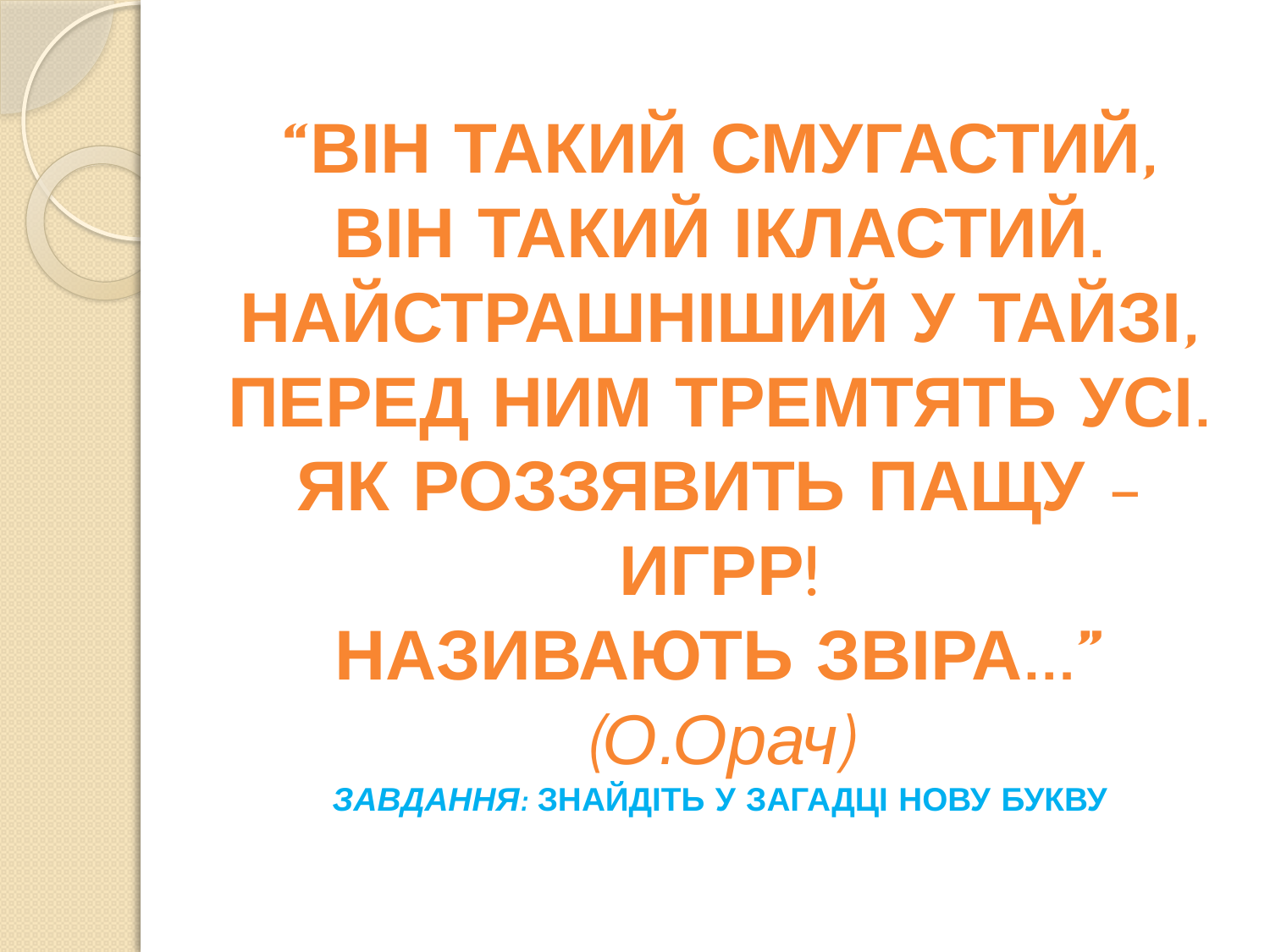

# “ВІН ТАКИЙ СМУГАСТИЙ, ВІН ТАКИЙ ІКЛАСТИЙ. НАЙСТРАШНІШИЙ У ТАЙЗІ, ПЕРЕД НИМ ТРЕМТЯТЬ УСІ. ЯК РОЗЗЯВИТЬ ПАЩУ – ИГРР! НАЗИВАЮТЬ ЗВІРА…” (О.Орач) ЗАВДАННЯ: ЗНАЙДІТЬ У ЗАГАДЦІ НОВУ БУКВУ